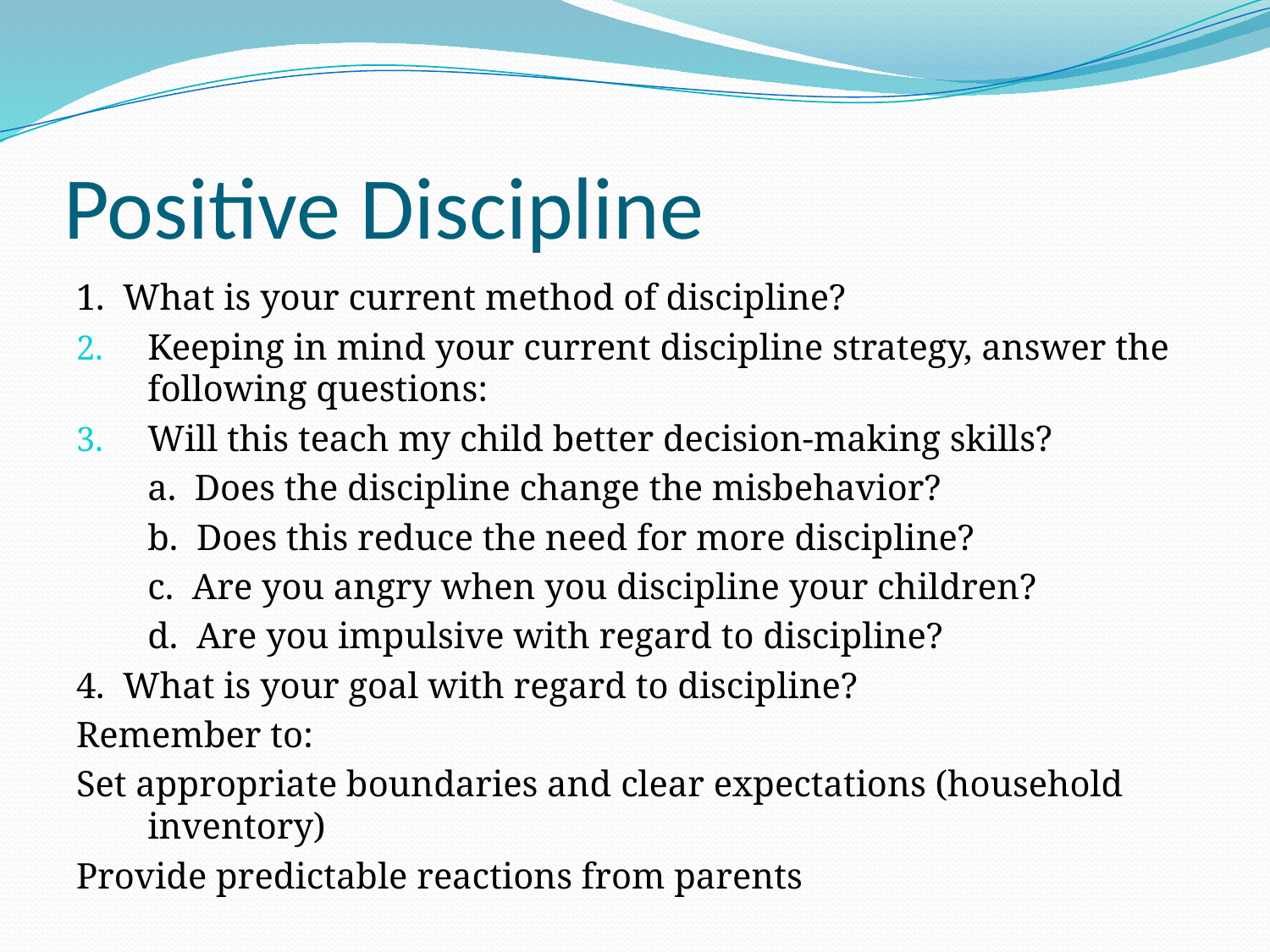

# Positive Discipline
1.  What is your current method of discipline?
Keeping in mind your current discipline strategy, answer the following questions:
Will this teach my child better decision-making skills?
	a.  Does the discipline change the misbehavior?
	b.  Does this reduce the need for more discipline?
	c.  Are you angry when you discipline your children?
	d.  Are you impulsive with regard to discipline?
4.  What is your goal with regard to discipline?
Remember to:
Set appropriate boundaries and clear expectations (household inventory)
Provide predictable reactions from parents